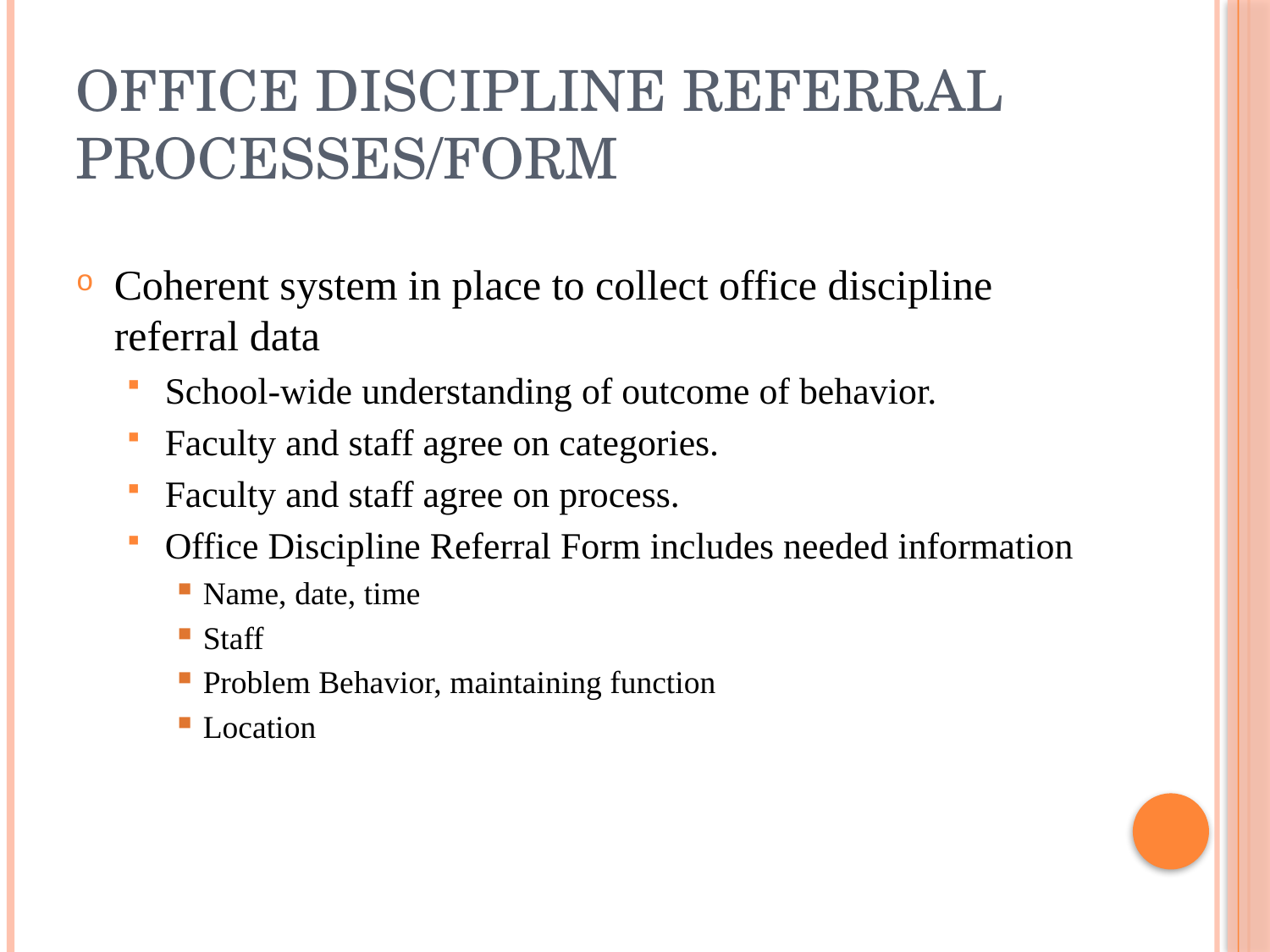

# Office Discipline Referral Processes/Form
Coherent system in place to collect office discipline referral data
School-wide understanding of outcome of behavior.
Faculty and staff agree on categories.
Faculty and staff agree on process.
Office Discipline Referral Form includes needed information
Name, date, time
Staff
Problem Behavior, maintaining function
Location